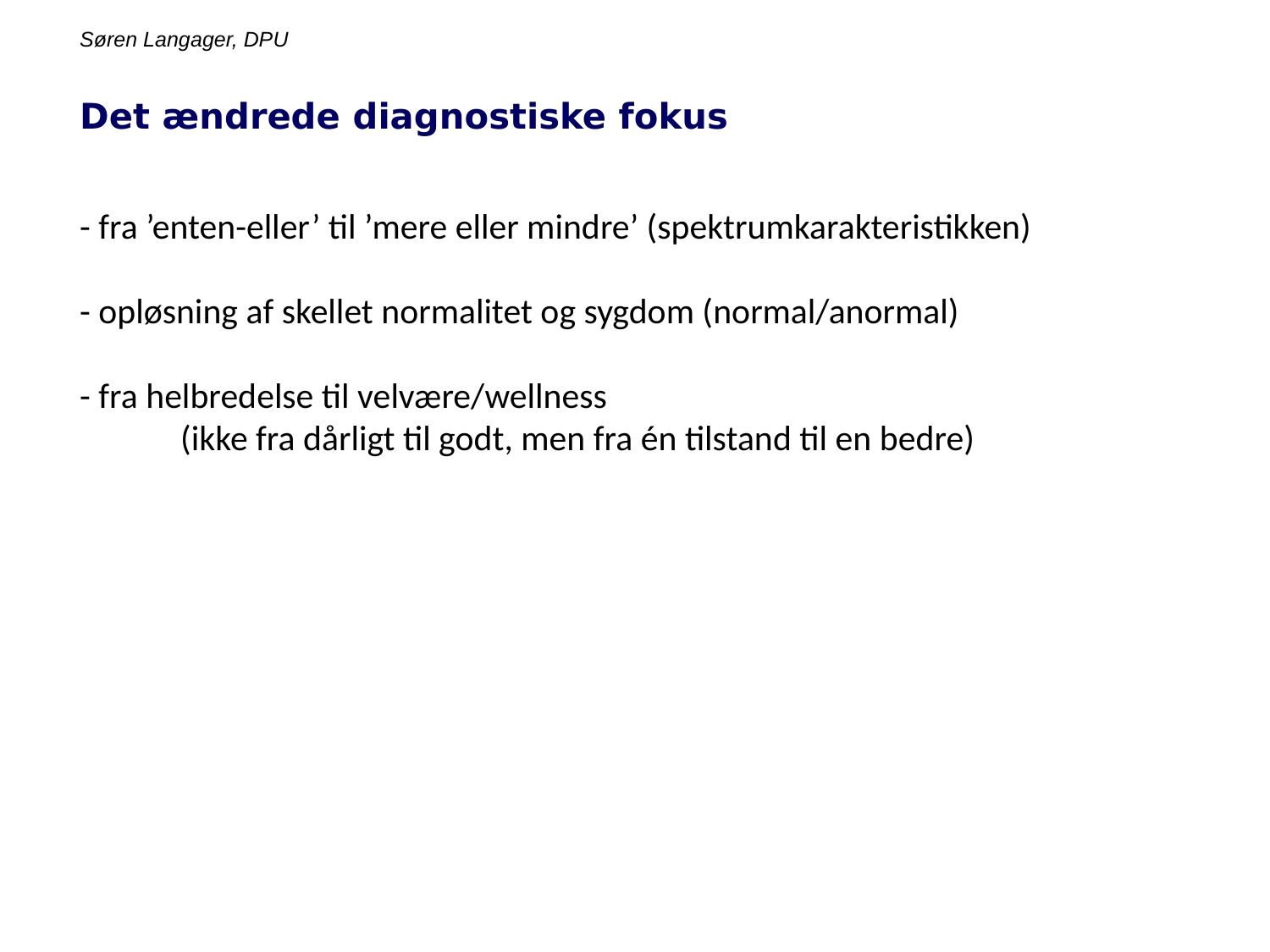

Søren Langager, DPU

Det ændrede diagnostiske fokus

- fra ’enten-eller’ til ’mere eller mindre’ (spektrumkarakteristikken)

- opløsning af skellet normalitet og sygdom (normal/anormal)

- fra helbredelse til velvære/wellness
	  (ikke fra dårligt til godt, men fra én tilstand til en bedre)